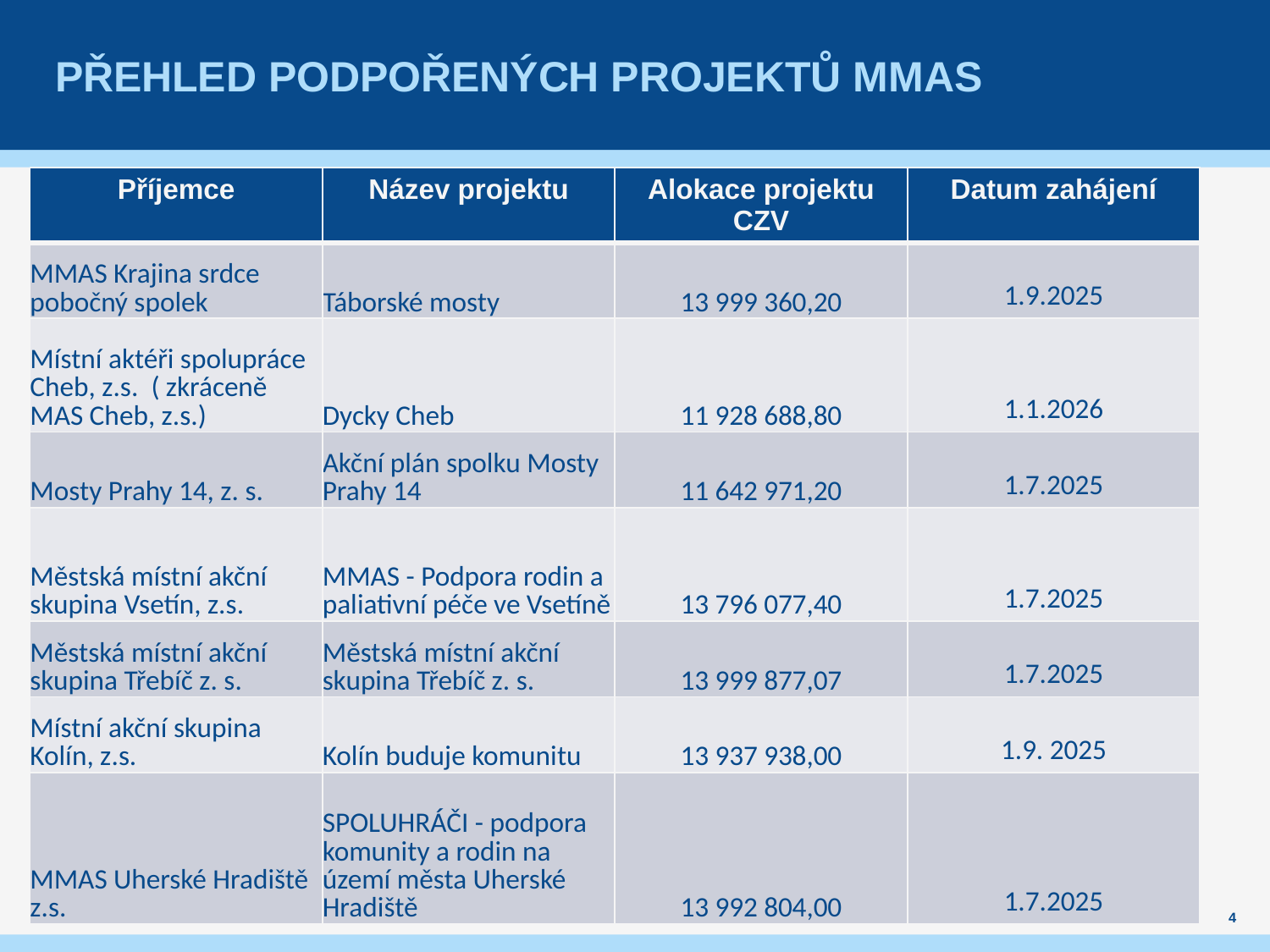

# Přehled podpořených projektů mmas
| Příjemce | Název projektu | Alokace projektu CZV | Datum zahájení |
| --- | --- | --- | --- |
| MMAS Krajina srdce pobočný spolek | Táborské mosty | 13 999 360,20 | 1.9.2025 |
| Místní aktéři spolupráce Cheb, z.s. ( zkráceně MAS Cheb, z.s.) | Dycky Cheb | 11 928 688,80 | 1.1.2026 |
| Mosty Prahy 14, z. s. | Akční plán spolku Mosty Prahy 14 | 11 642 971,20 | 1.7.2025 |
| Městská místní akční skupina Vsetín, z.s. | MMAS - Podpora rodin a paliativní péče ve Vsetíně | 13 796 077,40 | 1.7.2025 |
| Městská místní akční skupina Třebíč z. s. | Městská místní akční skupina Třebíč z. s. | 13 999 877,07 | 1.7.2025 |
| Místní akční skupina Kolín, z.s. | Kolín buduje komunitu | 13 937 938,00 | 1.9. 2025 |
| MMAS Uherské Hradiště z.s. | SPOLUHRÁČI - podpora komunity a rodin na území města Uherské Hradiště | 13 992 804,00 | 1.7.2025 |

4